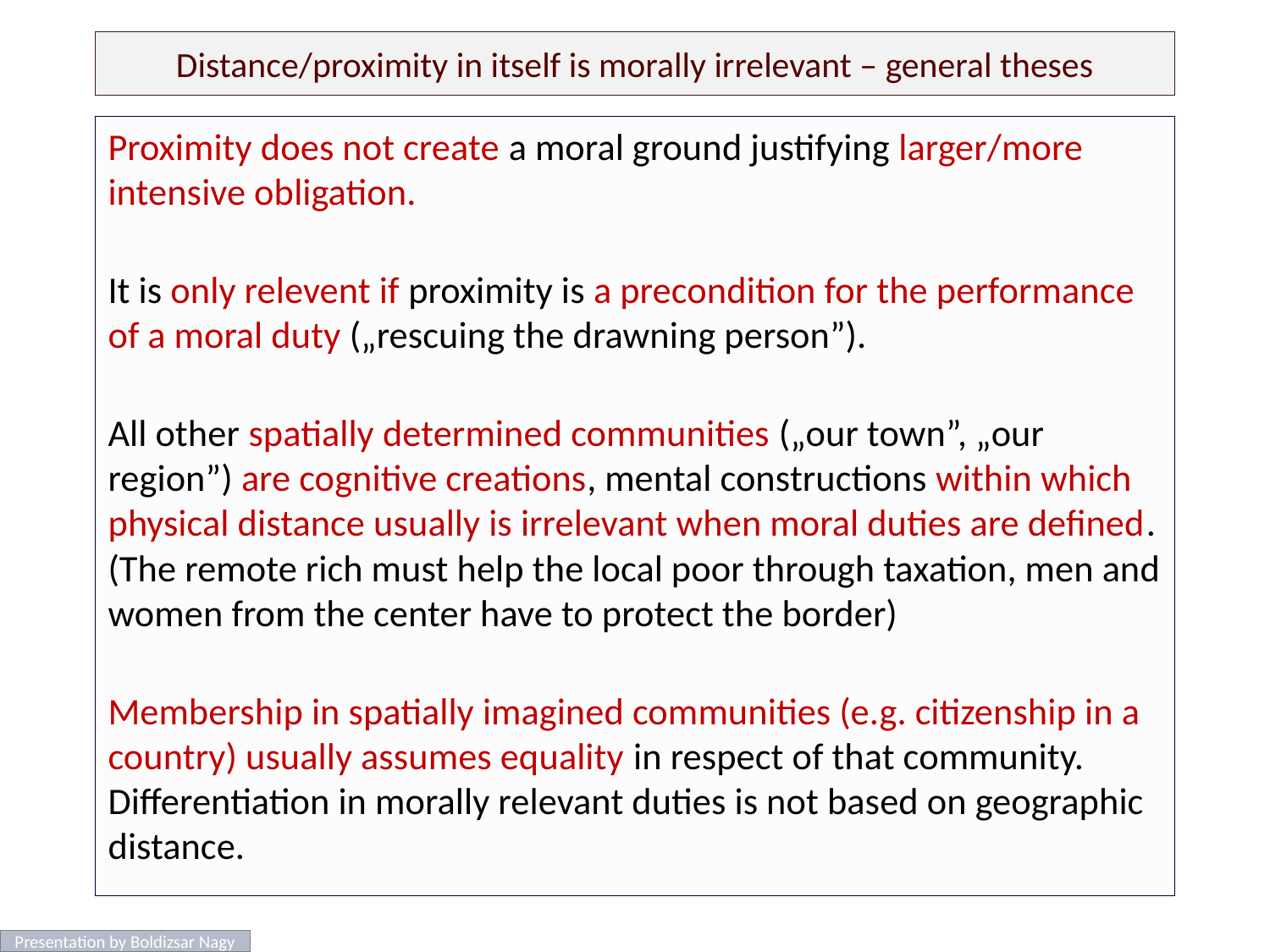

# Distance/proximity in itself is morally irrelevant – general theses
Proximity does not create a moral ground justifying larger/more intensive obligation.
It is only relevent if proximity is a precondition for the performance of a moral duty („rescuing the drawning person”).
All other spatially determined communities („our town”, „our region”) are cognitive creations, mental constructions within which physical distance usually is irrelevant when moral duties are defined. (The remote rich must help the local poor through taxation, men and women from the center have to protect the border)
Membership in spatially imagined communities (e.g. citizenship in a country) usually assumes equality in respect of that community. Differentiation in morally relevant duties is not based on geographic distance.